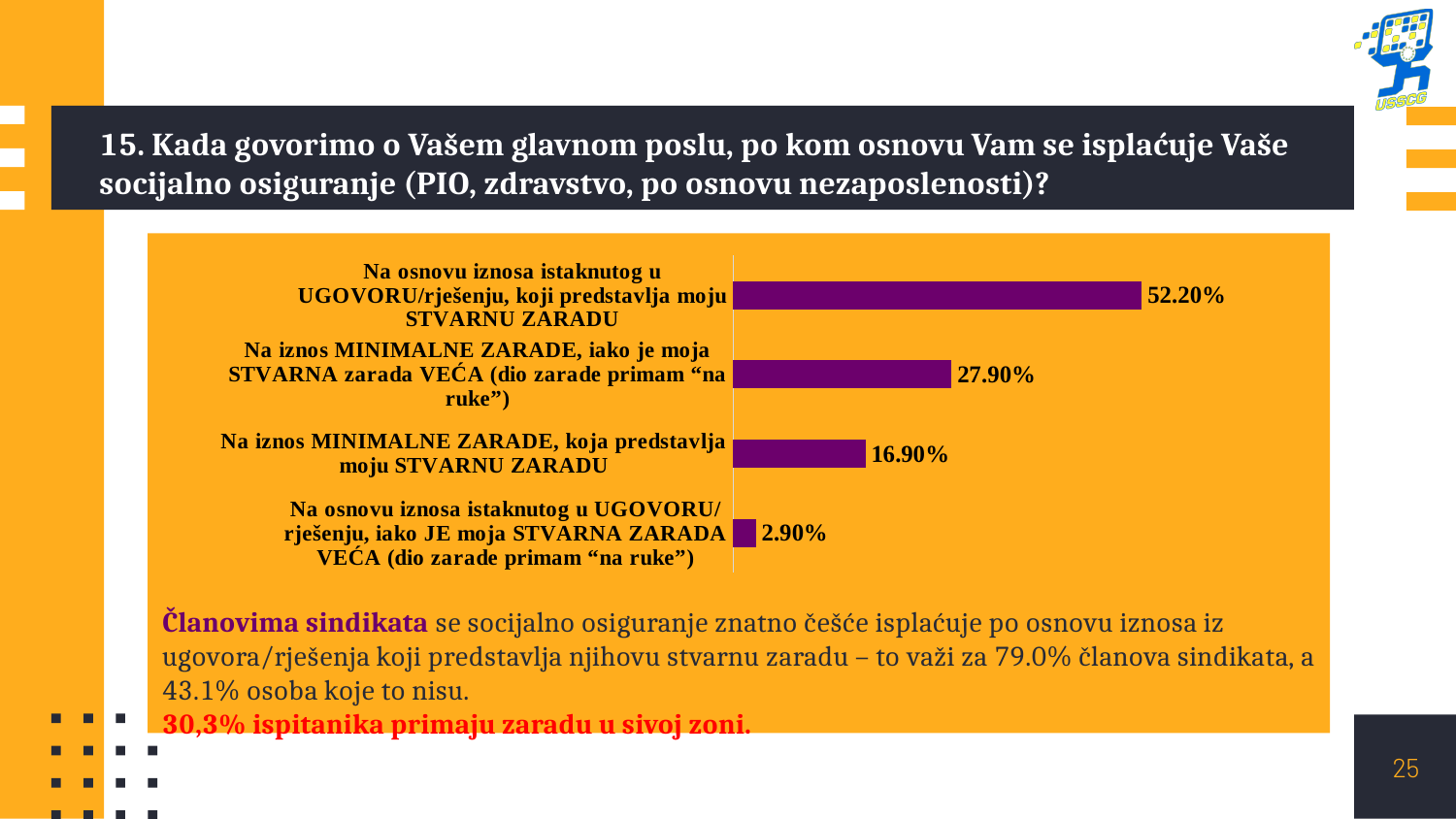

# 15. Kada govorimo o Vašem glavnom poslu, po kom osnovu Vam se isplaćuje Vaše socijalno osiguranje (PIO, zdravstvo, po osnovu nezaposlenosti)?

### Chart

| Category |  |
|---|---|
| Na osnovu iznosa istaknutog u UGOVORU/rješenju, koji predstavlja moju STVARNU ZARADU | 0.522 |
| Na iznos MINIMALNE ZARADE, iako je moja STVARNA zarada VEĆA (dio zarade primam “na ruke”) | 0.279 |
| Na iznos MINIMALNE ZARADE, koja predstavlja moju STVARNU ZARADU | 0.169 |
| Na osnovu iznosa istaknutog u UGOVORU/rješenju, iako JE moja STVARNA ZARADA VEĆA (dio zarade primam “na ruke”) | 0.029 |
Članovima sindikata se socijalno osiguranje znatno češće isplaćuje po osnovu iznosa iz ugovora/rješenja koji predstavlja njihovu stvarnu zaradu – to važi za 79.0% članova sindikata, a 43.1% osoba koje to nisu.
30,3% ispitanika primaju zaradu u sivoj zoni.
25